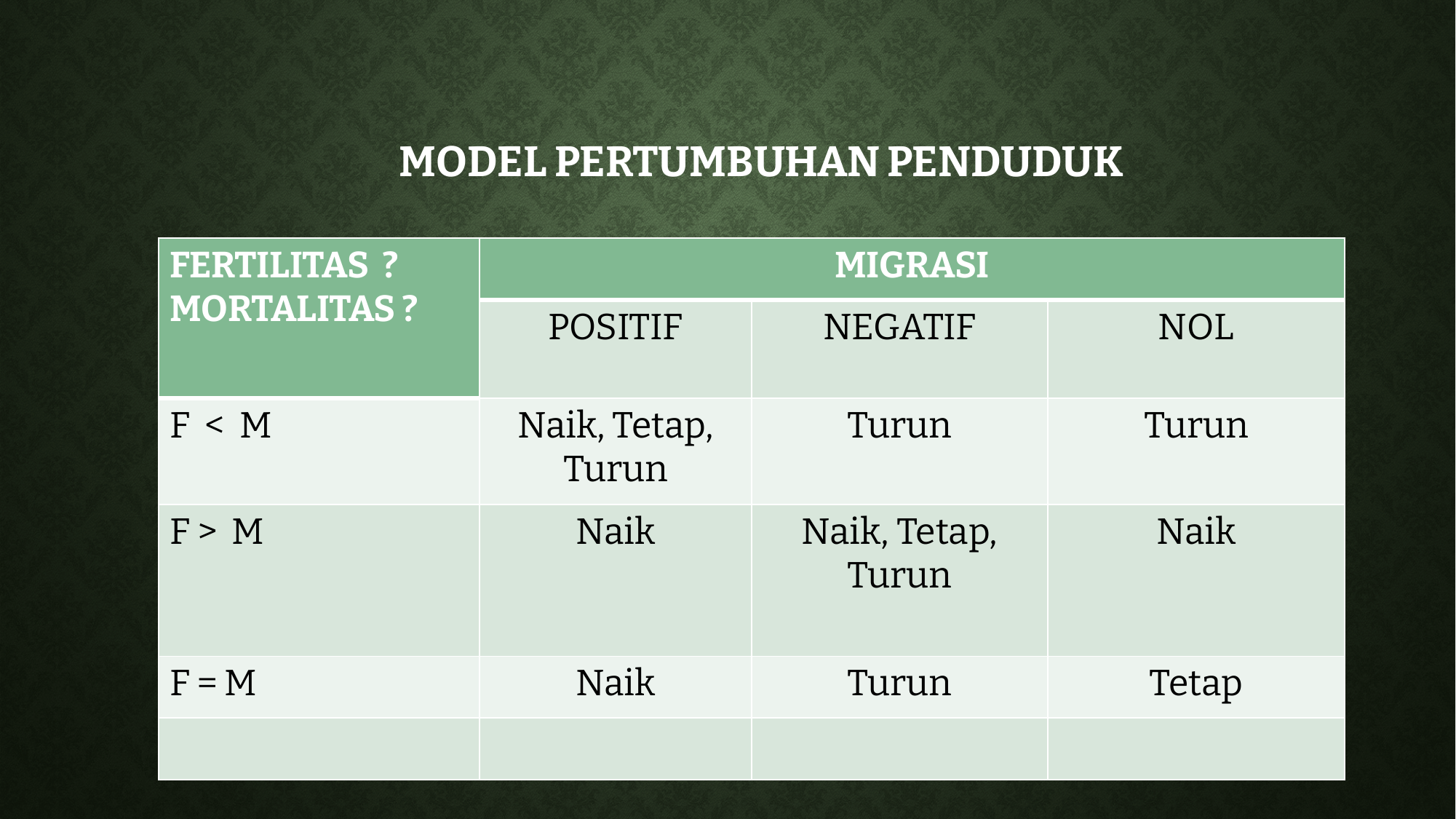

MODEL PERTUMBUHAN PENDUDUK
| FERTILITAS ? MORTALITAS ? | MIGRASI |  |  |
| --- | --- | --- | --- |
|  | POSITIF | NEGATIF | NOL |
| F < M | Naik, Tetap, Turun | Turun | Turun |
| F > M | Naik | Naik, Tetap, Turun | Naik |
| F = M | Naik | Turun | Tetap |
|  |  |  |  |